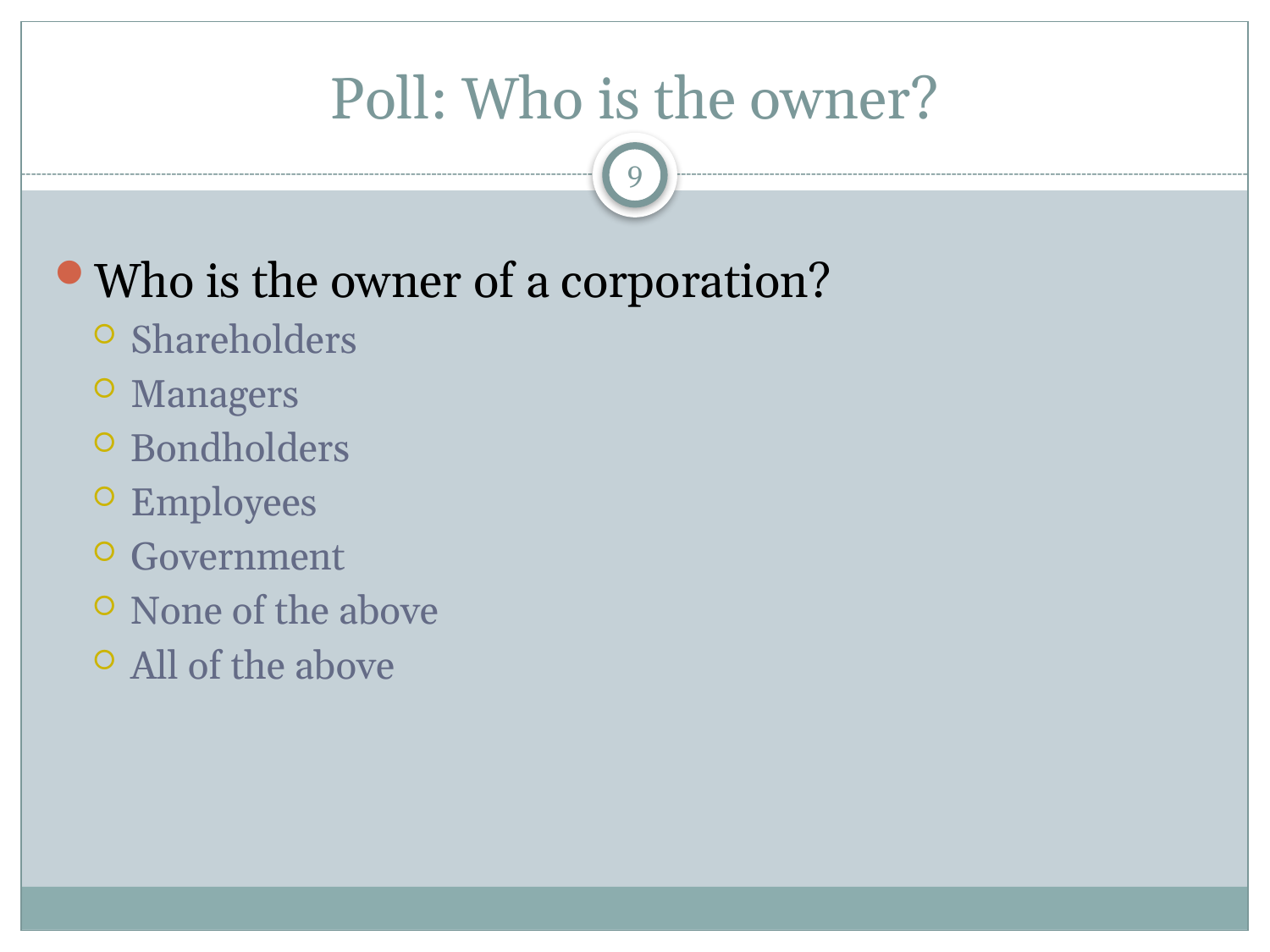

# Poll: Who is the owner?
9
Who is the owner of a corporation?
Shareholders
Managers
Bondholders
Employees
Government
None of the above
All of the above